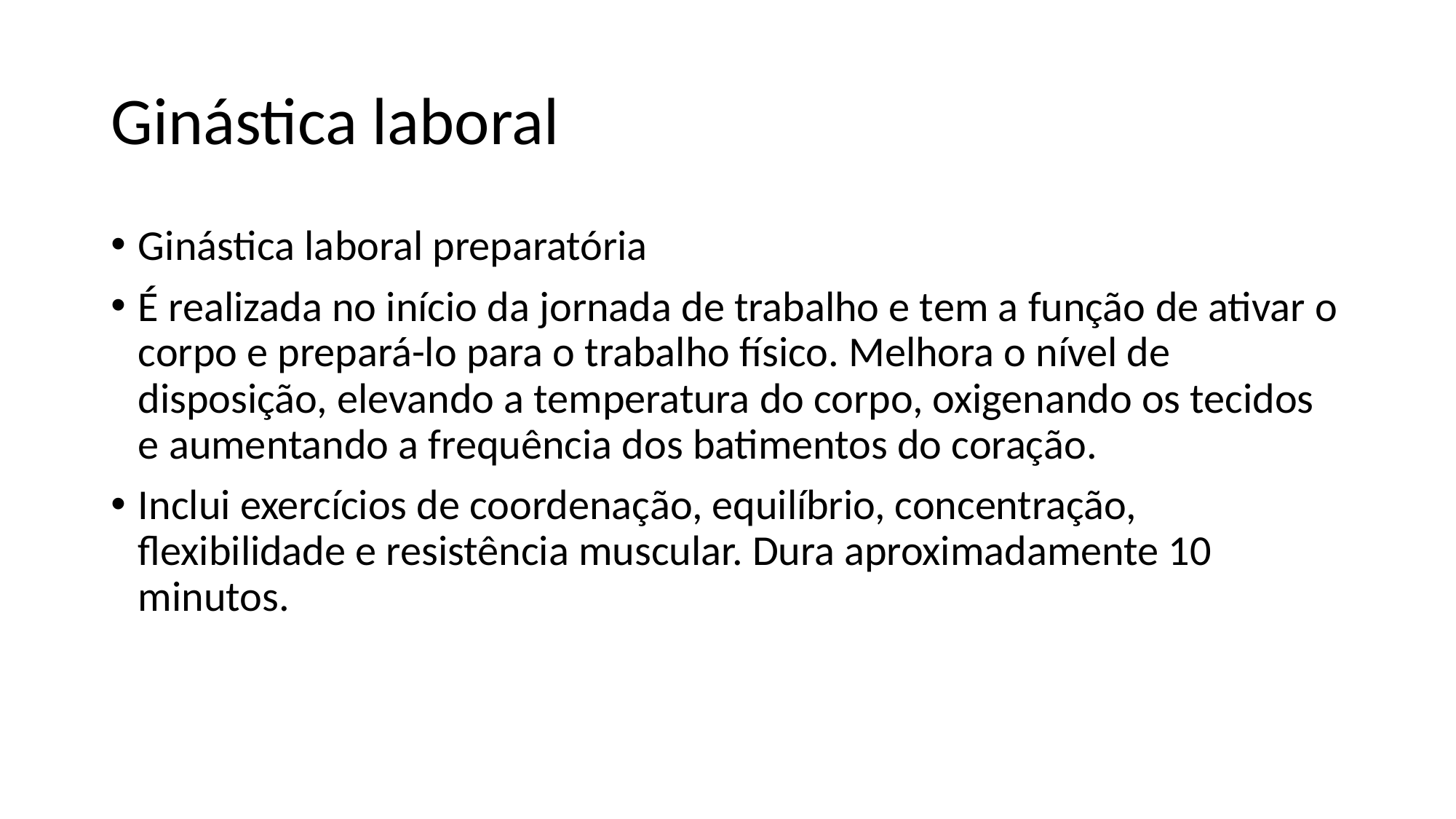

# Ginástica laboral
Ginástica laboral preparatória
É realizada no início da jornada de trabalho e tem a função de ativar o corpo e prepará-lo para o trabalho físico. Melhora o nível de disposição, elevando a temperatura do corpo, oxigenando os tecidos e aumentando a frequência dos batimentos do coração.
Inclui exercícios de coordenação, equilíbrio, concentração, flexibilidade e resistência muscular. Dura aproximadamente 10 minutos.